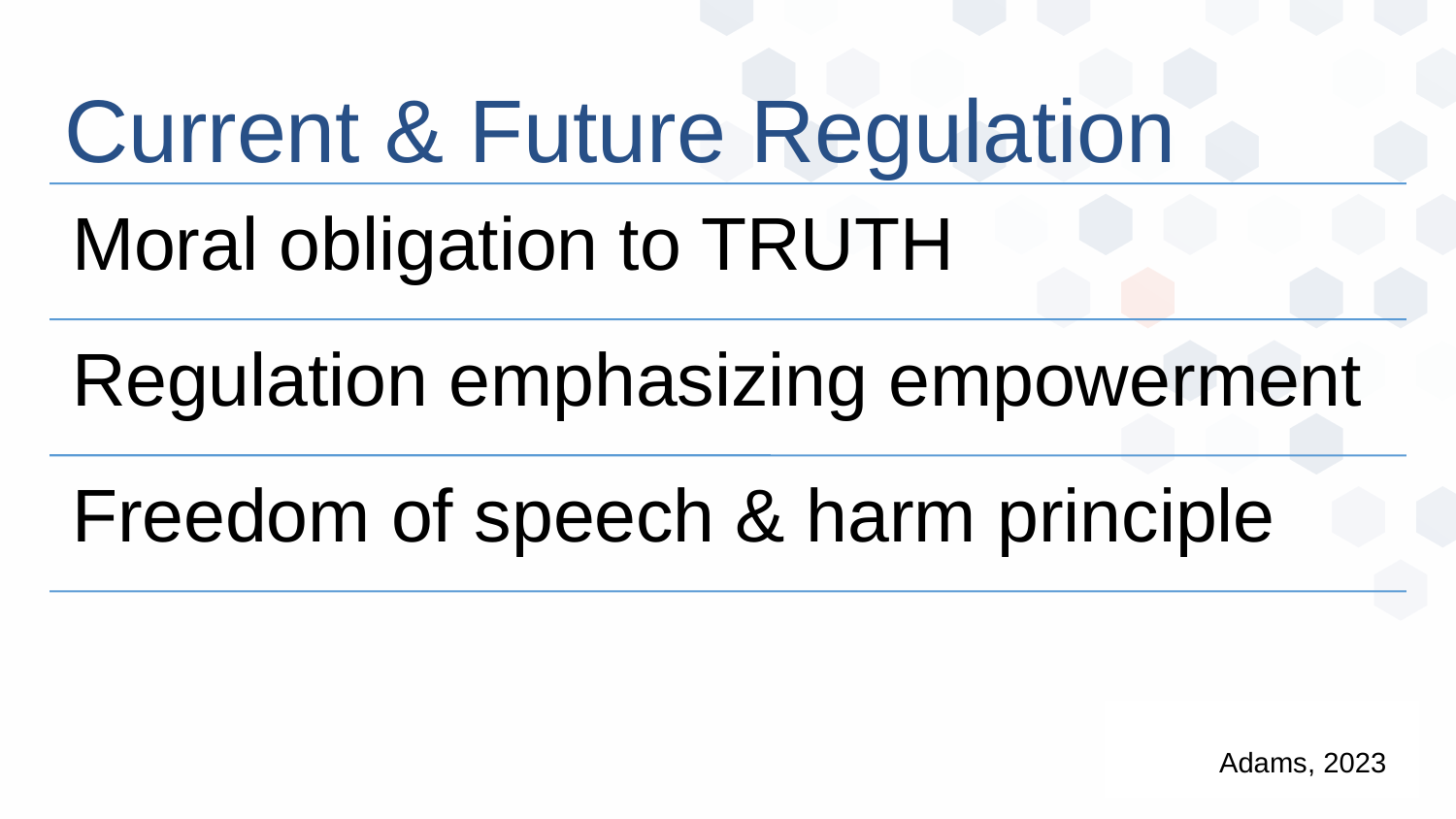

# Current & Future Regulation
Moral obligation to TRUTH
Regulation emphasizing empowerment
Freedom of speech & harm principle

Adams, 2023